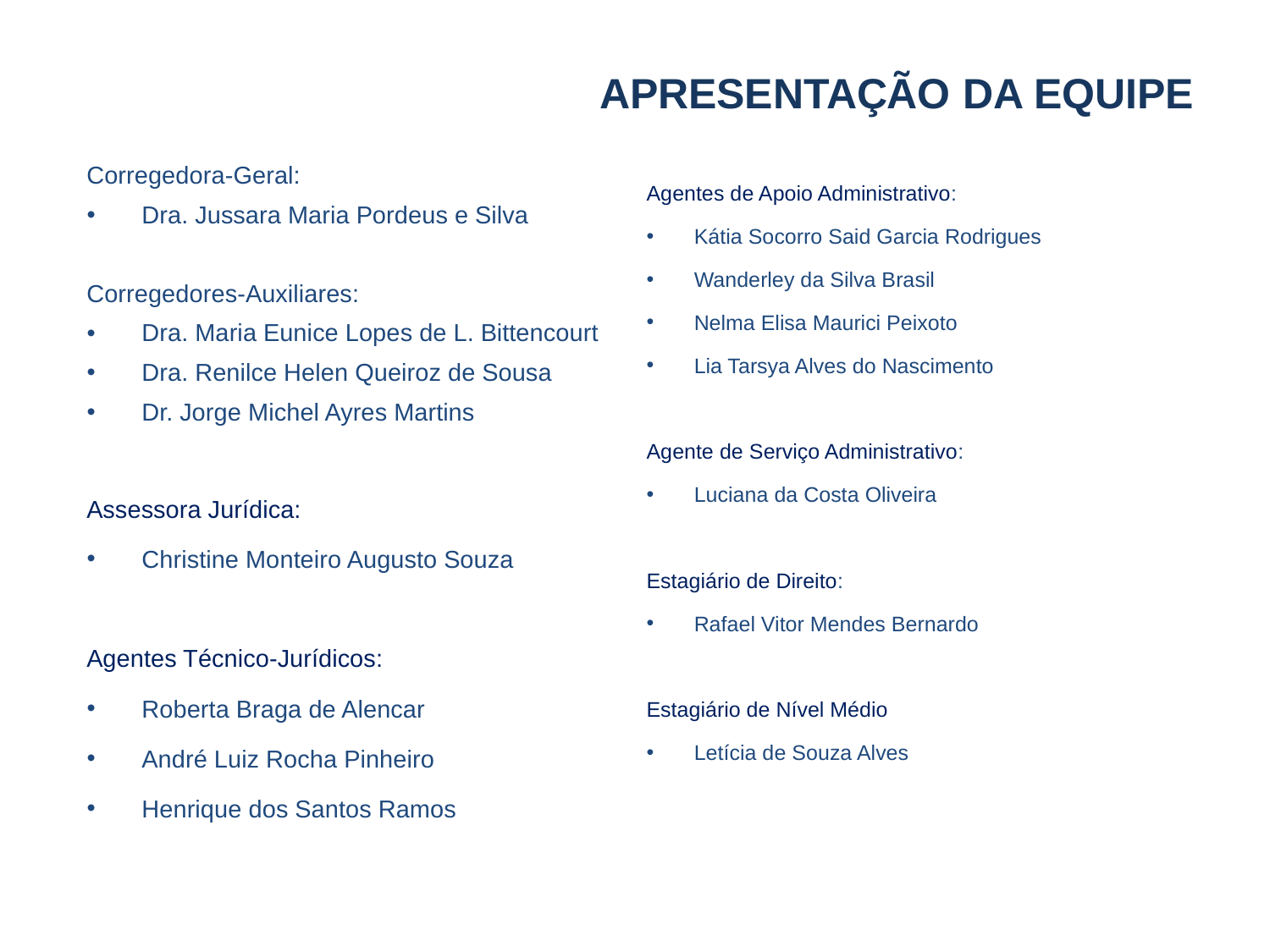

APRESENTAÇÃO DA EQUIPE
Corregedora-Geral:
Dra. Jussara Maria Pordeus e Silva

Corregedores-Auxiliares:
Dra. Maria Eunice Lopes de L. Bittencourt
Dra. Renilce Helen Queiroz de Sousa
Dr. Jorge Michel Ayres Martins

Assessora Jurídica:
Christine Monteiro Augusto Souza

Agentes Técnico-Jurídicos:
Roberta Braga de Alencar
André Luiz Rocha Pinheiro
Henrique dos Santos Ramos

Agentes de Apoio Administrativo:
Kátia Socorro Said Garcia Rodrigues
Wanderley da Silva Brasil
Nelma Elisa Maurici Peixoto
Lia Tarsya Alves do Nascimento

Agente de Serviço Administrativo:
Luciana da Costa Oliveira

Estagiário de Direito:
Rafael Vitor Mendes Bernardo

Estagiário de Nível Médio
Letícia de Souza Alves